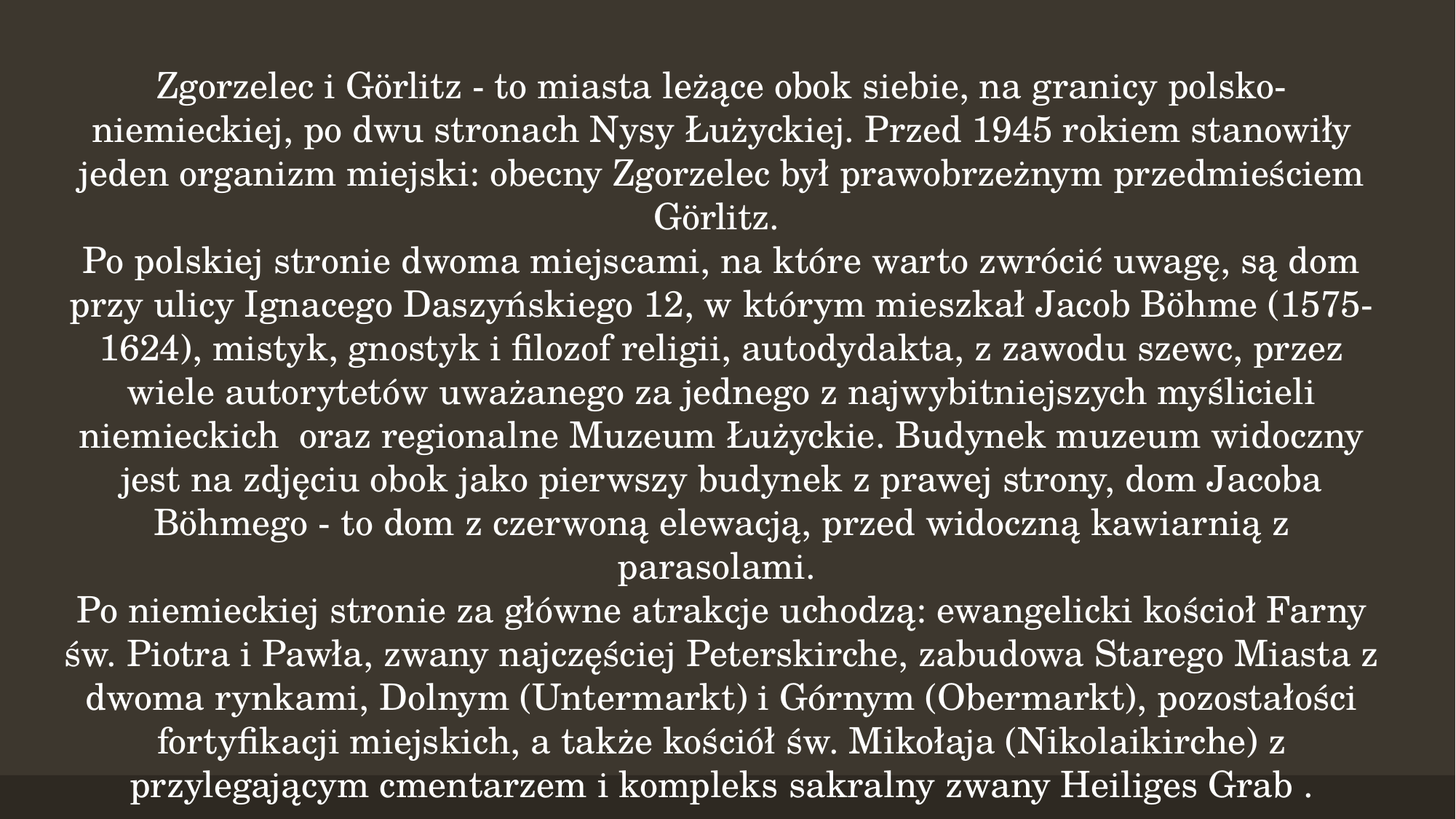

Zgorzelec i Görlitz - to miasta leżące obok siebie, na granicy polsko-niemieckiej, po dwu stronach Nysy Łużyckiej. Przed 1945 rokiem stanowiły jeden organizm miejski: obecny Zgorzelec był prawobrzeżnym przedmieściem Görlitz.
Po polskiej stronie dwoma miejscami, na które warto zwrócić uwagę, są dom przy ulicy Ignacego Daszyńskiego 12, w którym mieszkał Jacob Böhme (1575-1624), mistyk, gnostyk i filozof religii, autodydakta, z zawodu szewc, przez wiele autorytetów uważanego za jednego z najwybitniejszych myślicieli niemieckich  oraz regionalne Muzeum Łużyckie. Budynek muzeum widoczny jest na zdjęciu obok jako pierwszy budynek z prawej strony, dom Jacoba Böhmego - to dom z czerwoną elewacją, przed widoczną kawiarnią z parasolami.
Po niemieckiej stronie za główne atrakcje uchodzą: ewangelicki kościoł Farny św. Piotra i Pawła, zwany najczęściej Peterskirche, zabudowa Starego Miasta z dwoma rynkami, Dolnym (Untermarkt) i Górnym (Obermarkt), pozostałości fortyfikacji miejskich, a także kościół św. Mikołaja (Nikolaikirche) z przylegającym cmentarzem i kompleks sakralny zwany Heiliges Grab .